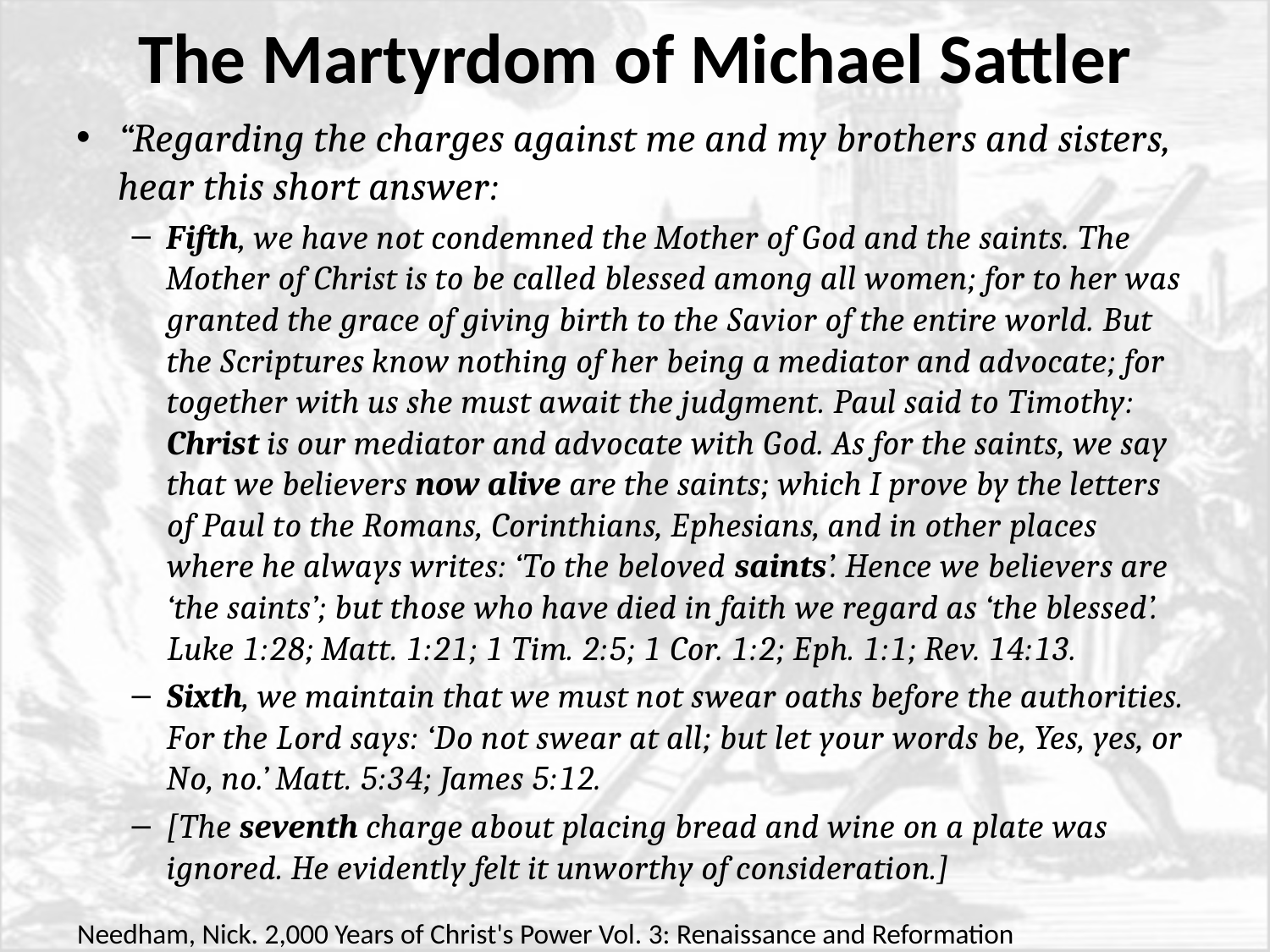

# The Martyrdom of Michael Sattler
“Regarding the charges against me and my brothers and sisters, hear this short answer:
Fifth, we have not condemned the Mother of God and the saints. The Mother of Christ is to be called blessed among all women; for to her was granted the grace of giving birth to the Savior of the entire world. But the Scriptures know nothing of her being a mediator and advocate; for together with us she must await the judgment. Paul said to Timothy: Christ is our mediator and advocate with God. As for the saints, we say that we believers now alive are the saints; which I prove by the letters of Paul to the Romans, Corinthians, Ephesians, and in other places where he always writes: ‘To the beloved saints’. Hence we believers are ‘the saints’; but those who have died in faith we regard as ‘the blessed’. Luke 1:28; Matt. 1:21; 1 Tim. 2:5; 1 Cor. 1:2; Eph. 1:1; Rev. 14:13.
Sixth, we maintain that we must not swear oaths before the authorities. For the Lord says: ‘Do not swear at all; but let your words be, Yes, yes, or No, no.’ Matt. 5:34; James 5:12.
[The seventh charge about placing bread and wine on a plate was ignored. He evidently felt it unworthy of consideration.]

Needham, Nick. 2,000 Years of Christ's Power Vol. 3: Renaissance and Reformation